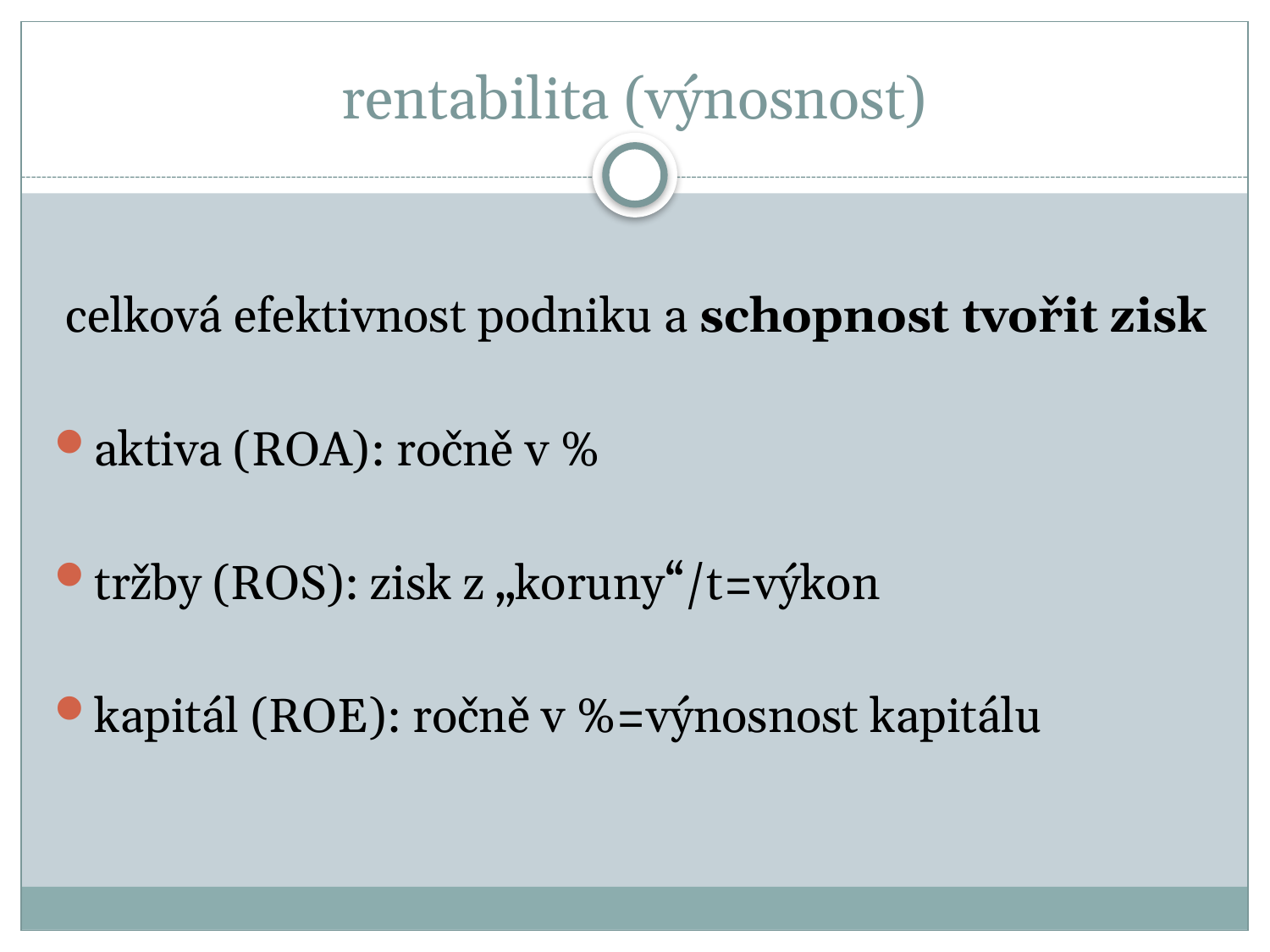

# rentabilita (výnosnost)

 celková efektivnost podniku a schopnost tvořit zisk

aktiva (ROA): ročně v %

tržby (ROS): zisk z „koruny“/t=výkon

kapitál (ROE): ročně v %=výnosnost kapitálu